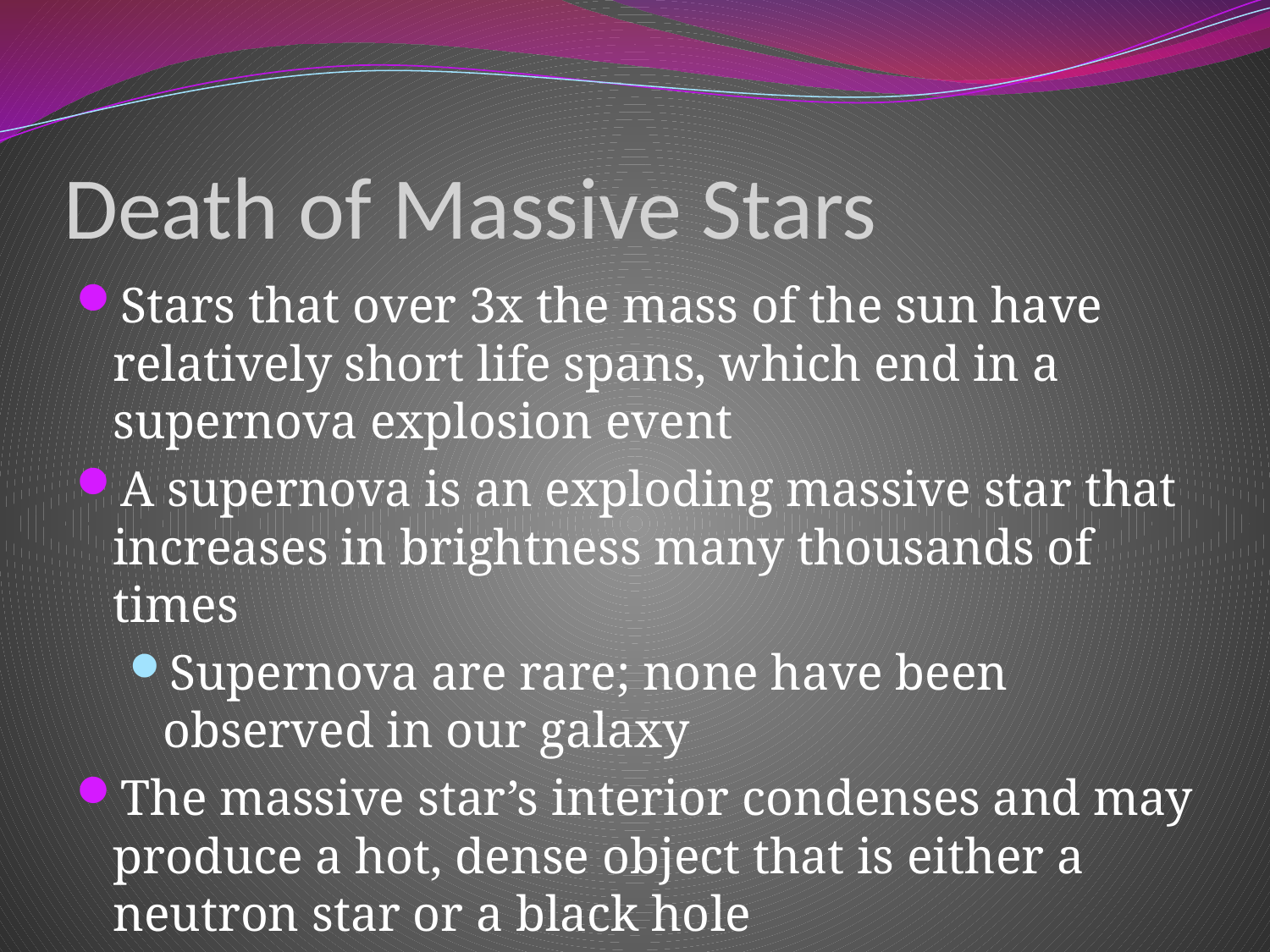

# Death of Massive Stars
Stars that over 3x the mass of the sun have relatively short life spans, which end in a supernova explosion event
A supernova is an exploding massive star that increases in brightness many thousands of times
Supernova are rare; none have been observed in our galaxy
The massive star’s interior condenses and may produce a hot, dense object that is either a neutron star or a black hole